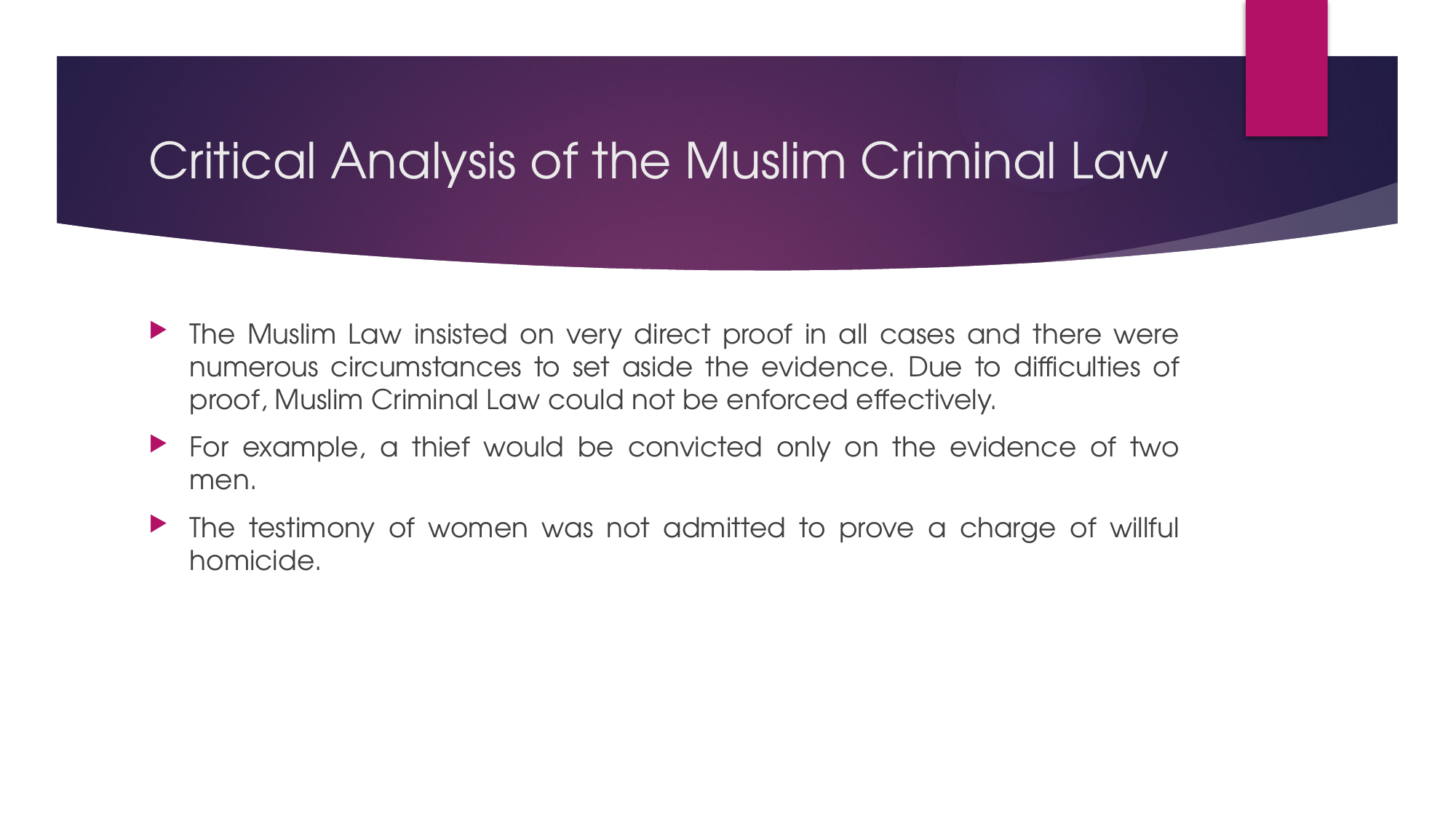

# Critical Analysis of the Muslim Criminal Law
The Muslim Law insisted on very direct proof in all cases and there were numerous circumstances to set aside the evidence. Due to difficulties of proof, Muslim Criminal Law could not be enforced effectively.
For example, a thief would be convicted only on the evidence of two men.
The testimony of women was not admitted to prove a charge of willful homicide.